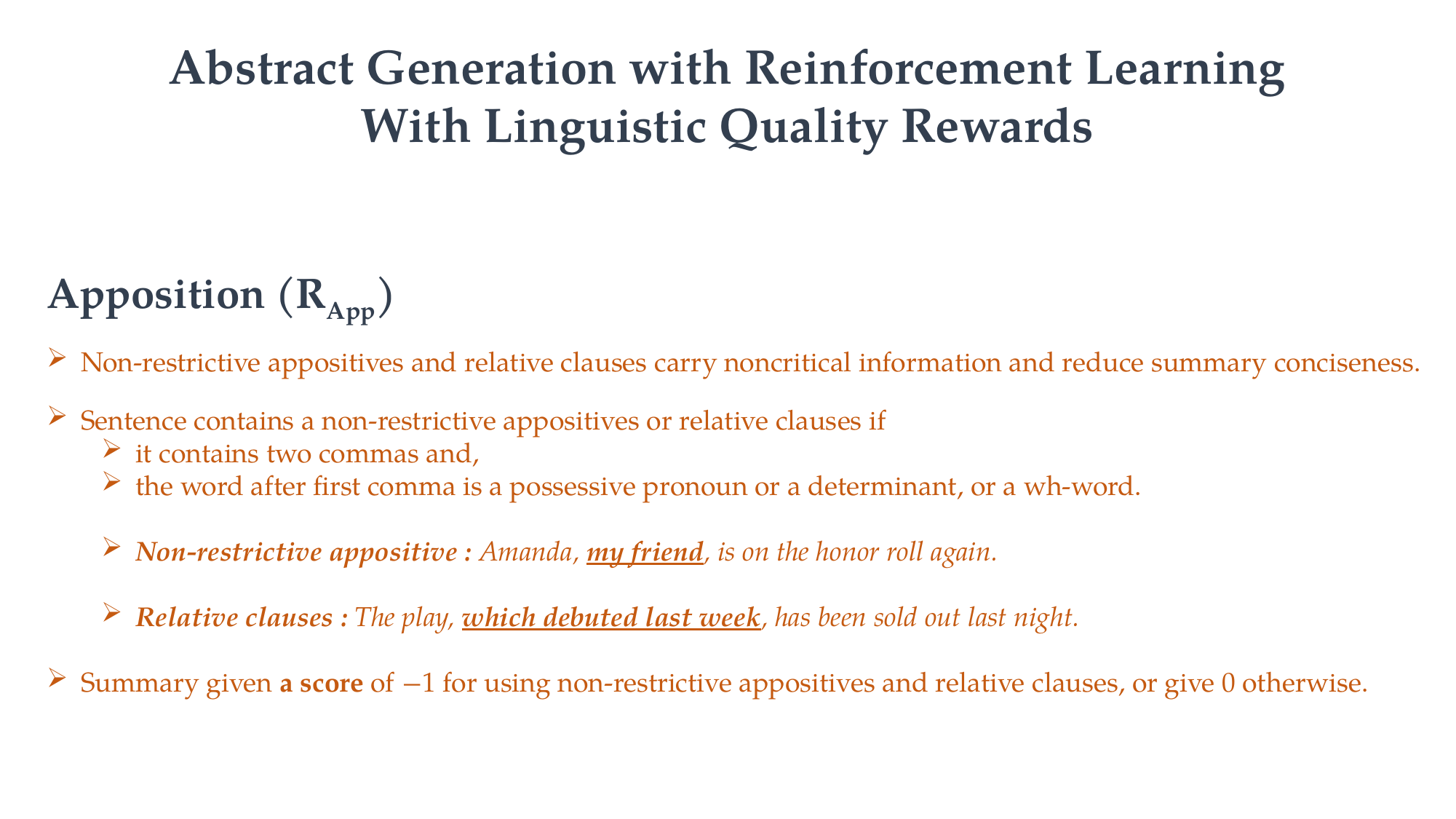

Abstract Generation with Reinforcement Learning
With Linguistic Quality Rewards
Apposition (RApp)
Non-restrictive appositives and relative clauses carry noncritical information and reduce summary conciseness.

Sentence contains a non-restrictive appositives or relative clauses if
it contains two commas and,
the word after first comma is a possessive pronoun or a determinant, or a wh-word.

Non-restrictive appositive : Amanda, my friend, is on the honor roll again.

Relative clauses : The play, which debuted last week, has been sold out last night.

Summary given a score of −1 for using non-restrictive appositives and relative clauses, or give 0 otherwise.